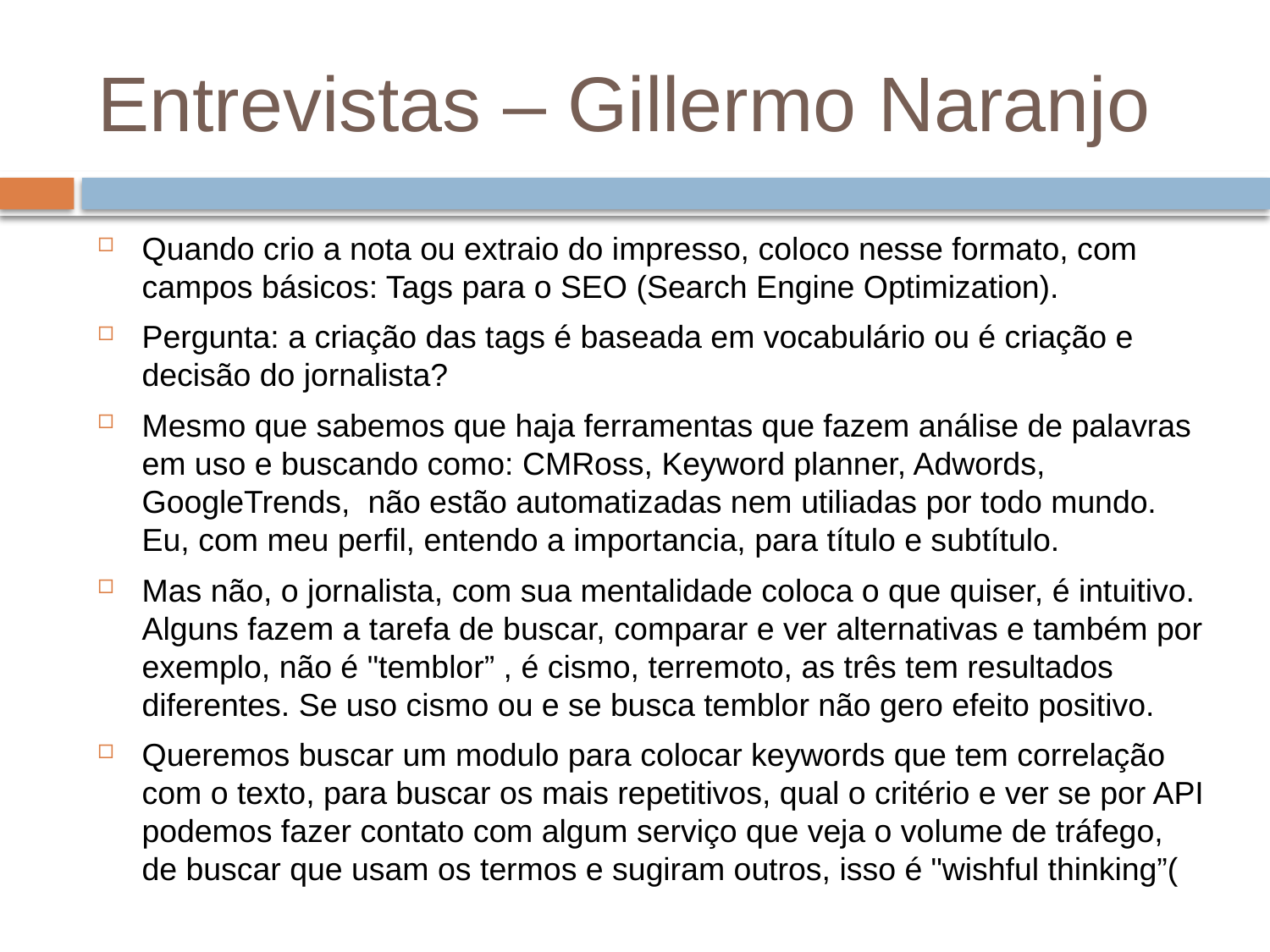

# Entrevistas – Gillermo Naranjo
Quando crio a nota ou extraio do impresso, coloco nesse formato, com campos básicos: Tags para o SEO (Search Engine Optimization).
Pergunta: a criação das tags é baseada em vocabulário ou é criação e decisão do jornalista?
Mesmo que sabemos que haja ferramentas que fazem análise de palavras em uso e buscando como: CMRoss, Keyword planner, Adwords, GoogleTrends,  não estão automatizadas nem utiliadas por todo mundo. Eu, com meu perfil, entendo a importancia, para título e subtítulo.
Mas não, o jornalista, com sua mentalidade coloca o que quiser, é intuitivo. Alguns fazem a tarefa de buscar, comparar e ver alternativas e também por exemplo, não é "temblor” , é cismo, terremoto, as três tem resultados diferentes. Se uso cismo ou e se busca temblor não gero efeito positivo.
Queremos buscar um modulo para colocar keywords que tem correlação com o texto, para buscar os mais repetitivos, qual o critério e ver se por API podemos fazer contato com algum serviço que veja o volume de tráfego, de buscar que usam os termos e sugiram outros, isso é "wishful thinking”(